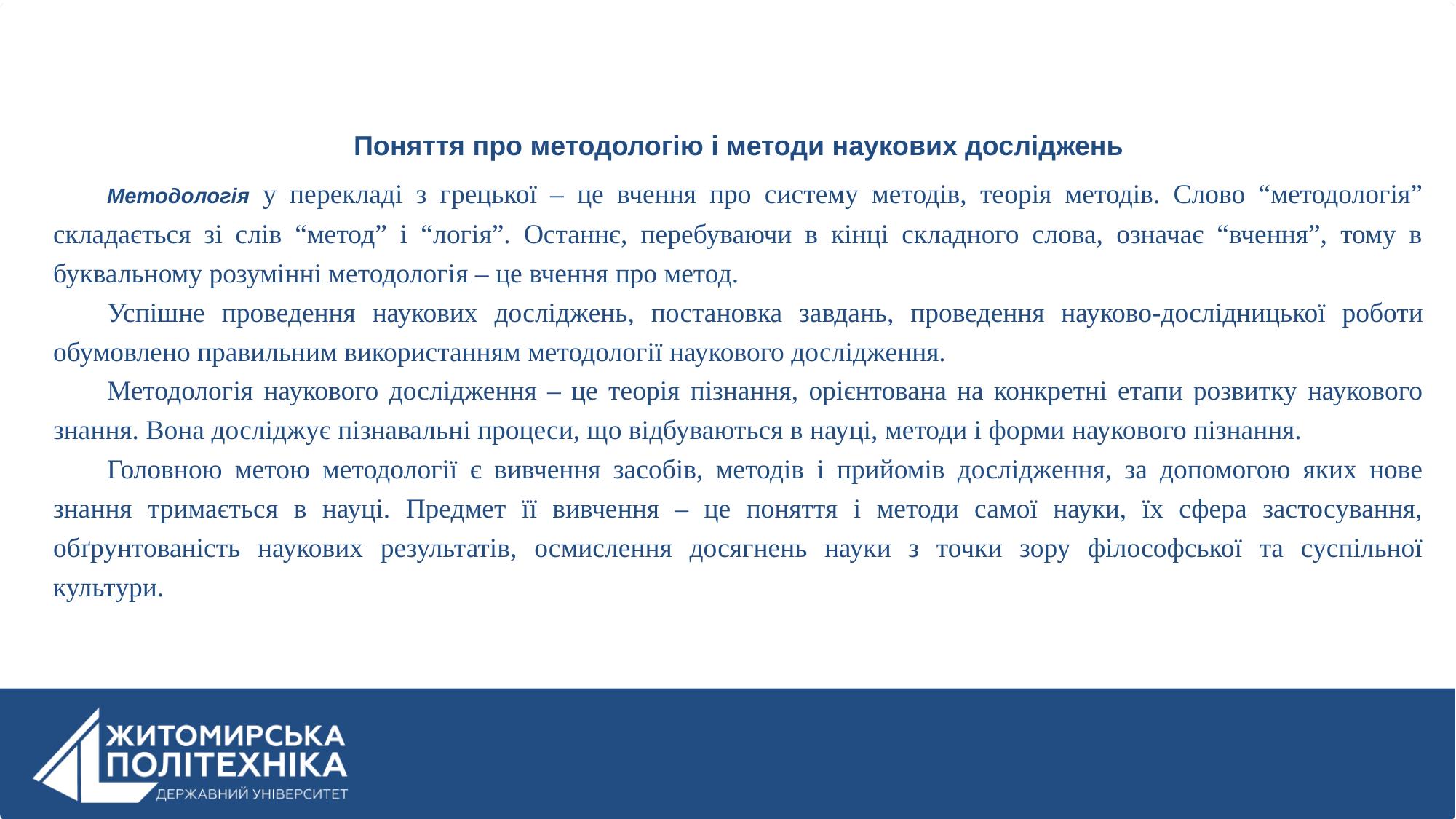

Поняття про методологію і методи наукових досліджень
Методологія у перекладі з грецької – це вчення про систему методів, теорія методів. Слово “методологія” складається зі слів “метод” і “логія”. Останнє, перебуваючи в кінці складного слова, означає “вчення”, тому в буквальному розумінні методологія – це вчення про метод.
Успішне проведення наукових досліджень, постановка завдань, проведення науково-дослідницької роботи обумовлено правильним використанням методології наукового дослідження.
Методологія наукового дослідження – це теорія пізнання, орієнтована на конкретні етапи розвитку наукового знання. Вона досліджує пізнавальні процеси, що відбуваються в науці, методи і форми наукового пізнання.
Головною метою методології є вивчення засобів, методів і прийомів дослідження, за допомогою яких нове знання тримається в науці. Предмет її вивчення – це поняття і методи самої науки, їх сфера застосування, обґрунтованість наукових результатів, осмислення досягнень науки з точки зору філософської та суспільної культури.